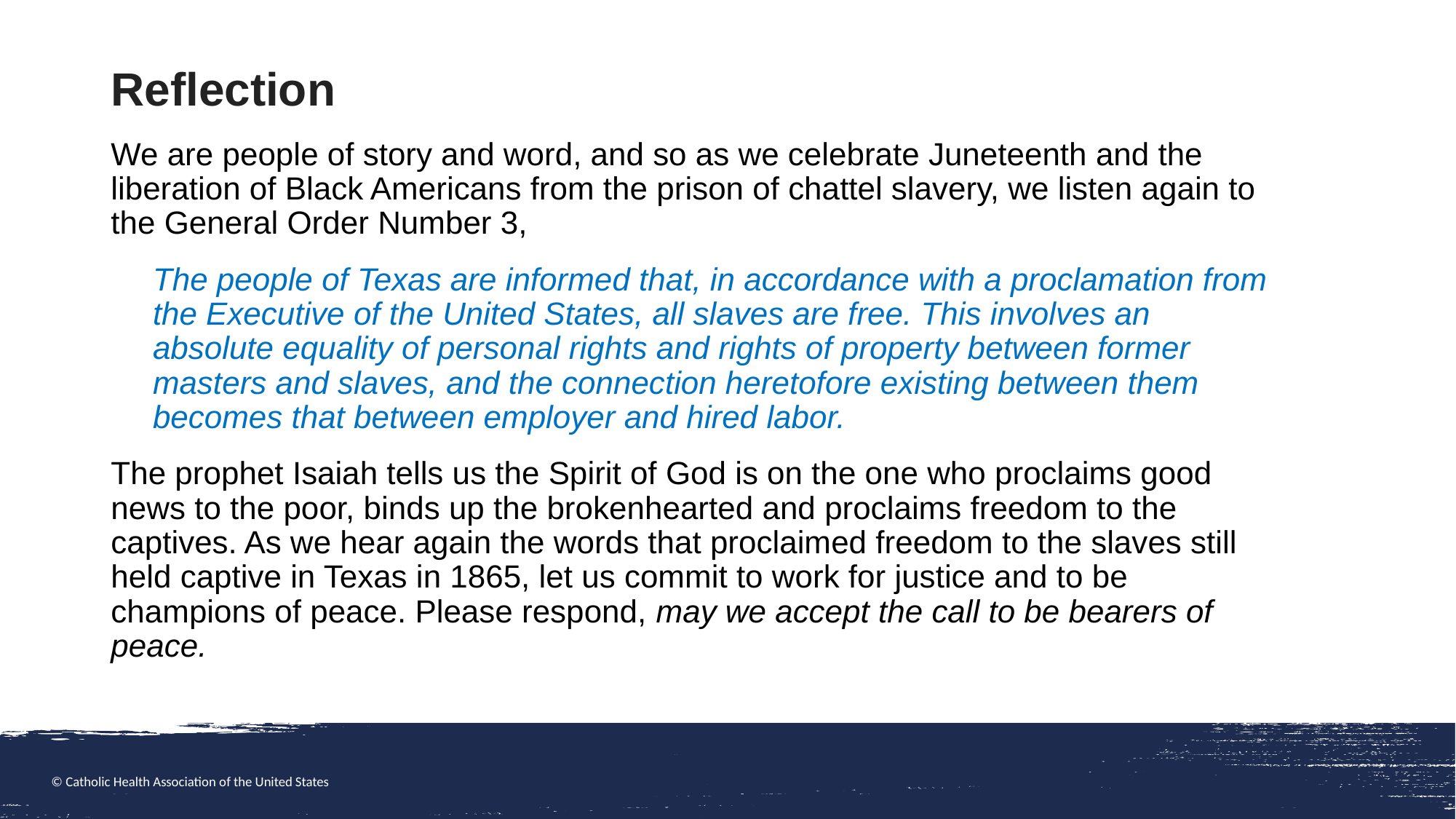

Reflection
We are people of story and word, and so as we celebrate Juneteenth and the liberation of Black Americans from the prison of chattel slavery, we listen again to the General Order Number 3,
The people of Texas are informed that, in accordance with a proclamation from the Executive of the United States, all slaves are free. This involves an absolute equality of personal rights and rights of property between former masters and slaves, and the connection heretofore existing between them becomes that between employer and hired labor.
The prophet Isaiah tells us the Spirit of God is on the one who proclaims good news to the poor, binds up the brokenhearted and proclaims freedom to the captives. As we hear again the words that proclaimed freedom to the slaves still held captive in Texas in 1865, let us commit to work for justice and to be champions of peace. Please respond, may we accept the call to be bearers of peace.

© Catholic Health Association of the United States